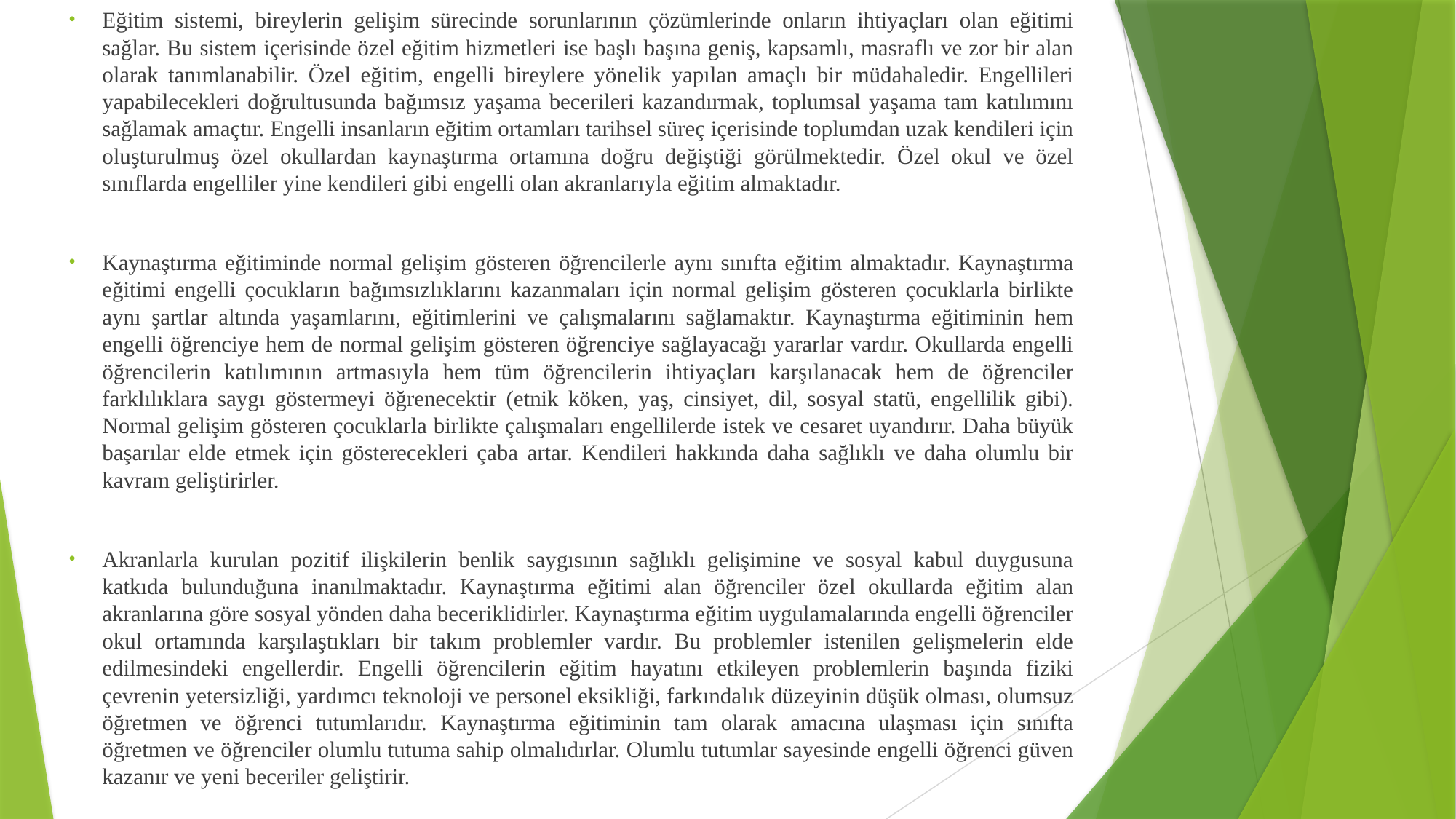

Eğitim sistemi, bireylerin gelişim sürecinde sorunlarının çözümlerinde onların ihtiyaçları olan eğitimi sağlar. Bu sistem içerisinde özel eğitim hizmetleri ise başlı başına geniş, kapsamlı, masraflı ve zor bir alan olarak tanımlanabilir. Özel eğitim, engelli bireylere yönelik yapılan amaçlı bir müdahaledir. Engellileri yapabilecekleri doğrultusunda bağımsız yaşama becerileri kazandırmak, toplumsal yaşama tam katılımını sağlamak amaçtır. Engelli insanların eğitim ortamları tarihsel süreç içerisinde toplumdan uzak kendileri için oluşturulmuş özel okullardan kaynaştırma ortamına doğru değiştiği görülmektedir. Özel okul ve özel sınıflarda engelliler yine kendileri gibi engelli olan akranlarıyla eğitim almaktadır.

Kaynaştırma eğitiminde normal gelişim gösteren öğrencilerle aynı sınıfta eğitim almaktadır. Kaynaştırma eğitimi engelli çocukların bağımsızlıklarını kazanmaları için normal gelişim gösteren çocuklarla birlikte aynı şartlar altında yaşamlarını, eğitimlerini ve çalışmalarını sağlamaktır. Kaynaştırma eğitiminin hem engelli öğrenciye hem de normal gelişim gösteren öğrenciye sağlayacağı yararlar vardır. Okullarda engelli öğrencilerin katılımının artmasıyla hem tüm öğrencilerin ihtiyaçları karşılanacak hem de öğrenciler farklılıklara saygı göstermeyi öğrenecektir (etnik köken, yaş, cinsiyet, dil, sosyal statü, engellilik gibi). Normal gelişim gösteren çocuklarla birlikte çalışmaları engellilerde istek ve cesaret uyandırır. Daha büyük başarılar elde etmek için gösterecekleri çaba artar. Kendileri hakkında daha sağlıklı ve daha olumlu bir kavram geliştirirler.

Akranlarla kurulan pozitif ilişkilerin benlik saygısının sağlıklı gelişimine ve sosyal kabul duygusuna katkıda bulunduğuna inanılmaktadır. Kaynaştırma eğitimi alan öğrenciler özel okullarda eğitim alan akranlarına göre sosyal yönden daha beceriklidirler. Kaynaştırma eğitim uygulamalarında engelli öğrenciler okul ortamında karşılaştıkları bir takım problemler vardır. Bu problemler istenilen gelişmelerin elde edilmesindeki engellerdir. Engelli öğrencilerin eğitim hayatını etkileyen problemlerin başında fiziki çevrenin yetersizliği, yardımcı teknoloji ve personel eksikliği, farkındalık düzeyinin düşük olması, olumsuz öğretmen ve öğrenci tutumlarıdır. Kaynaştırma eğitiminin tam olarak amacına ulaşması için sınıfta öğretmen ve öğrenciler olumlu tutuma sahip olmalıdırlar. Olumlu tutumlar sayesinde engelli öğrenci güven kazanır ve yeni beceriler geliştirir.